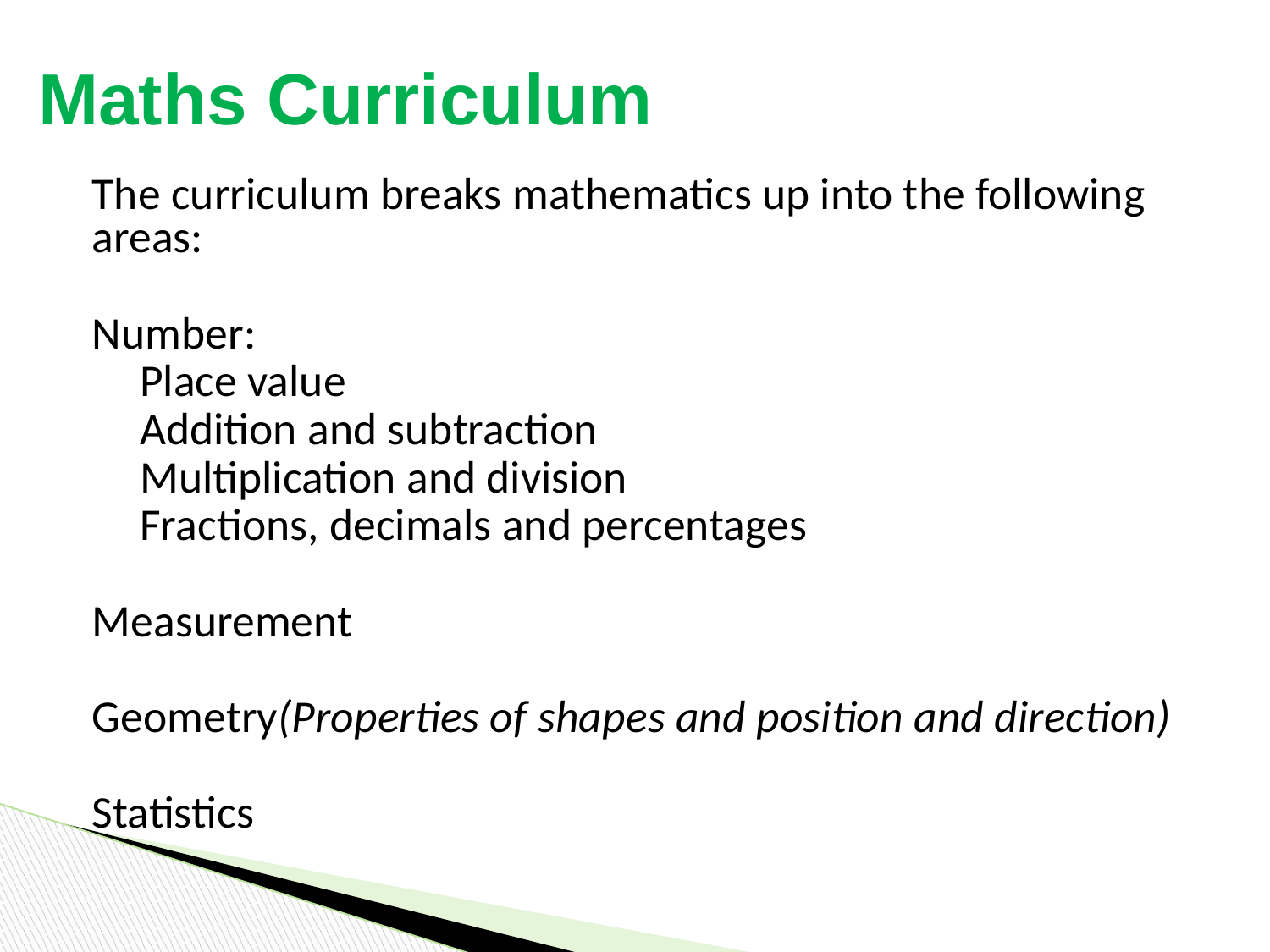

# Maths Curriculum
The curriculum breaks mathematics up into the following areas:

Number:
Place value
Addition and subtraction
Multiplication and division
Fractions, decimals and percentages

Measurement

Geometry(Properties of shapes and position and direction)

Statistics